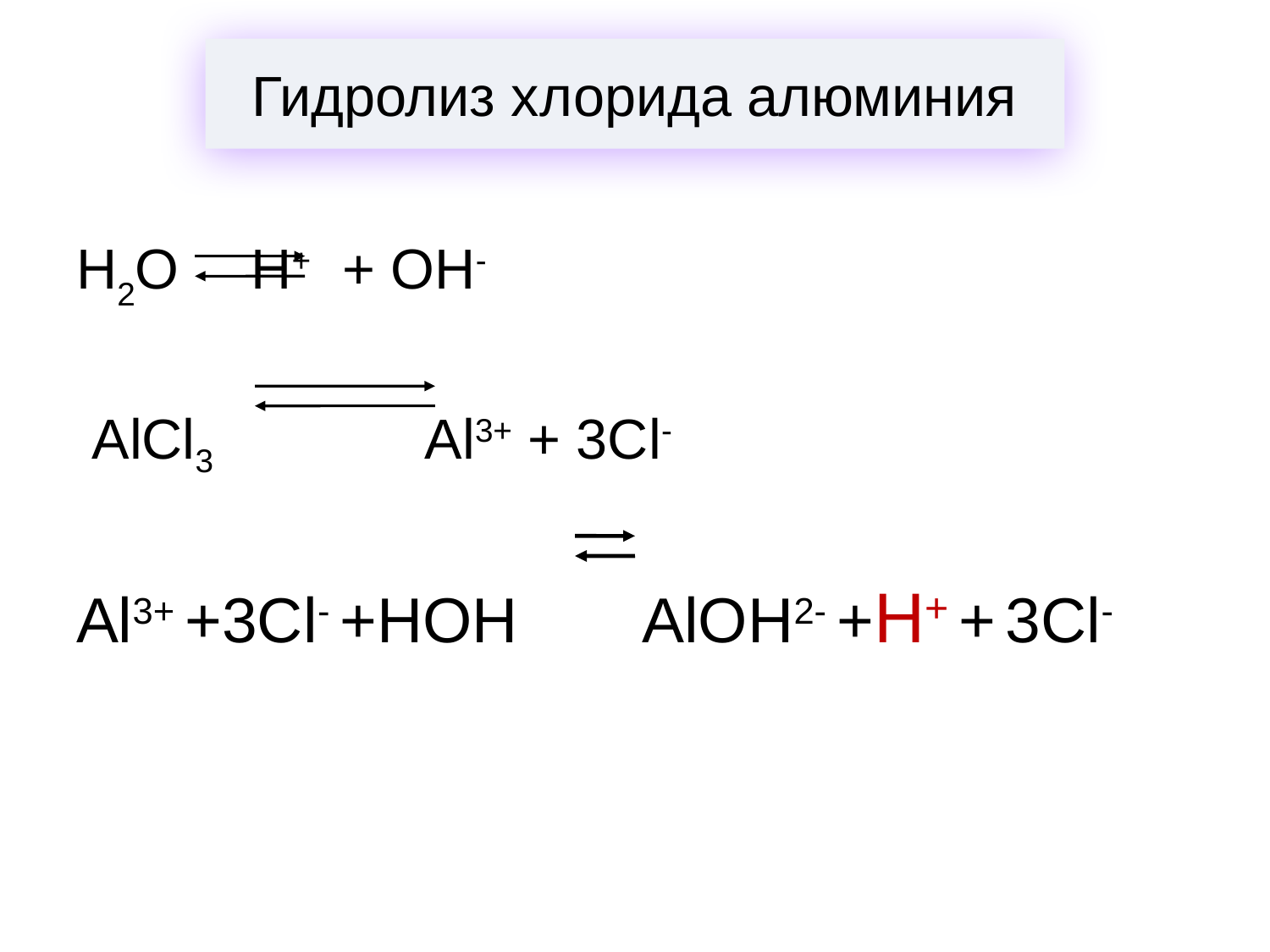

Гидролиз хлорида алюминия
H2O  	H+  + OH-

 AlCl3        	   Al3+ + 3Cl-

Al3+ +3Cl- +HOH          AlOH2- +H+ + 3Cl-